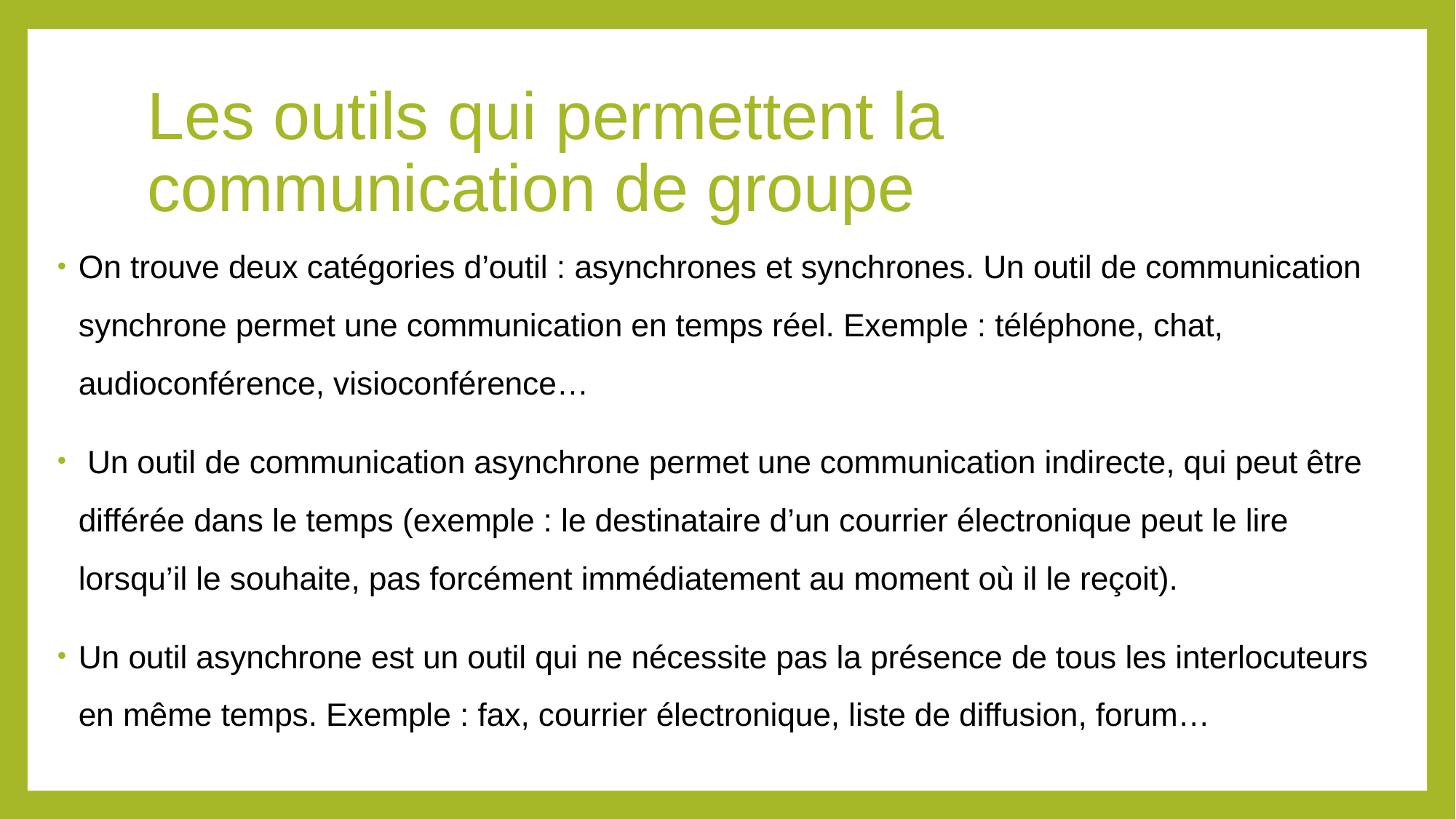

# Les outils qui permettent la communication de groupe
On trouve deux catégories d’outil : asynchrones et synchrones. Un outil de communication synchrone permet une communication en temps réel. Exemple : téléphone, chat, audioconférence, visioconférence…
 Un outil de communication asynchrone permet une communication indirecte, qui peut être différée dans le temps (exemple : le destinataire d’un courrier électronique peut le lire lorsqu’il le souhaite, pas forcément immédiatement au moment où il le reçoit).
Un outil asynchrone est un outil qui ne nécessite pas la présence de tous les interlocuteurs en même temps. Exemple : fax, courrier électronique, liste de diffusion, forum…